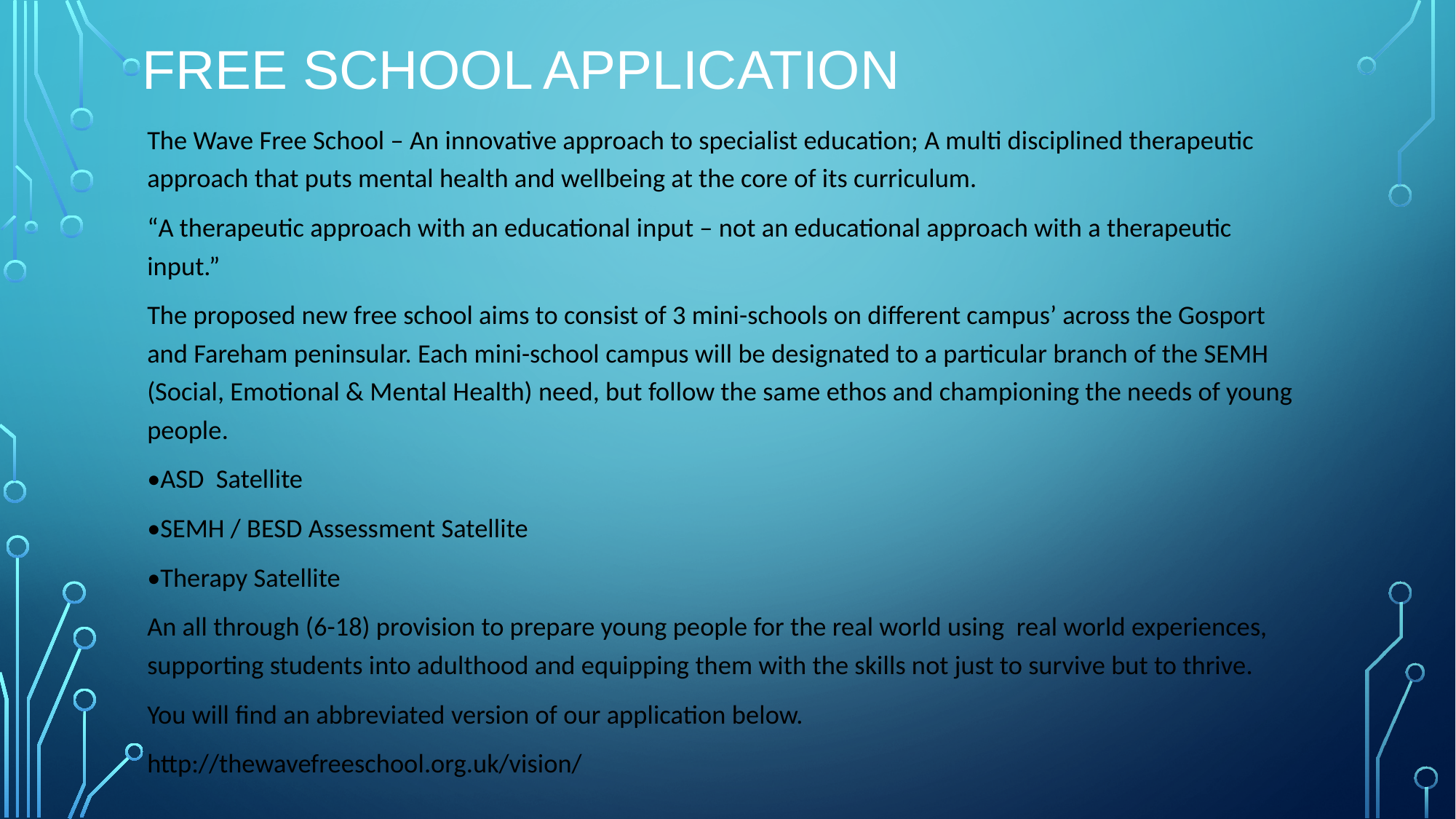

# Free school Application
The Wave Free School – An innovative approach to specialist education; A multi disciplined therapeutic approach that puts mental health and wellbeing at the core of its curriculum.
“A therapeutic approach with an educational input – not an educational approach with a therapeutic input.”
The proposed new free school aims to consist of 3 mini-schools on different campus’ across the Gosport and Fareham peninsular. Each mini-school campus will be designated to a particular branch of the SEMH (Social, Emotional & Mental Health) need, but follow the same ethos and championing the needs of young people.
•ASD  Satellite
•SEMH / BESD Assessment Satellite
•Therapy Satellite
An all through (6-18) provision to prepare young people for the real world using  real world experiences, supporting students into adulthood and equipping them with the skills not just to survive but to thrive.
You will find an abbreviated version of our application below.
http://thewavefreeschool.org.uk/vision/